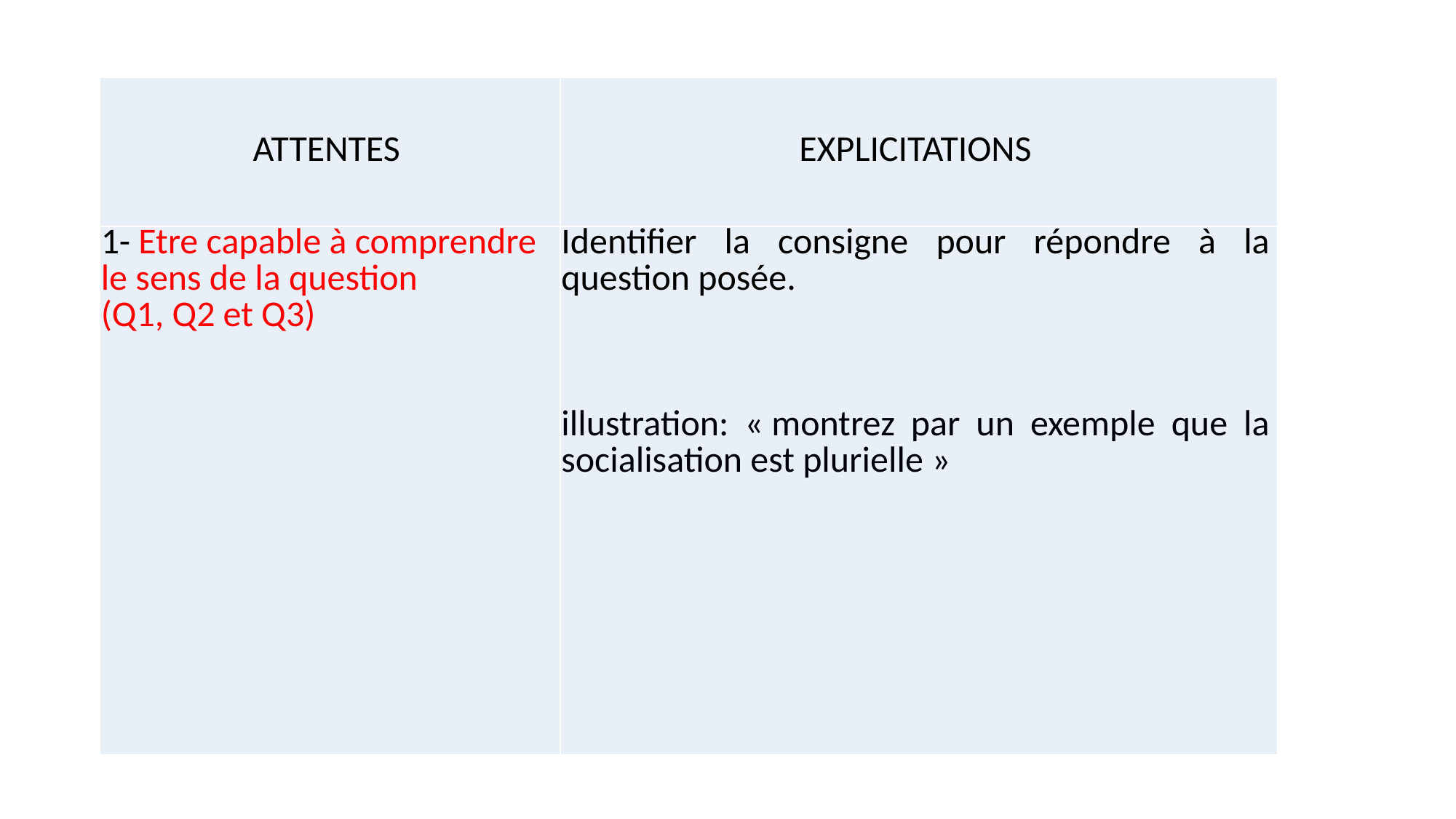

#
| Attentes | Explicitations |
| --- | --- |
| 1- Etre capable à comprendre le sens de la question (Q1, Q2 et Q3) | Identifier la consigne pour répondre à la question posée. illustration: « montrez par un exemple que la socialisation est plurielle » |